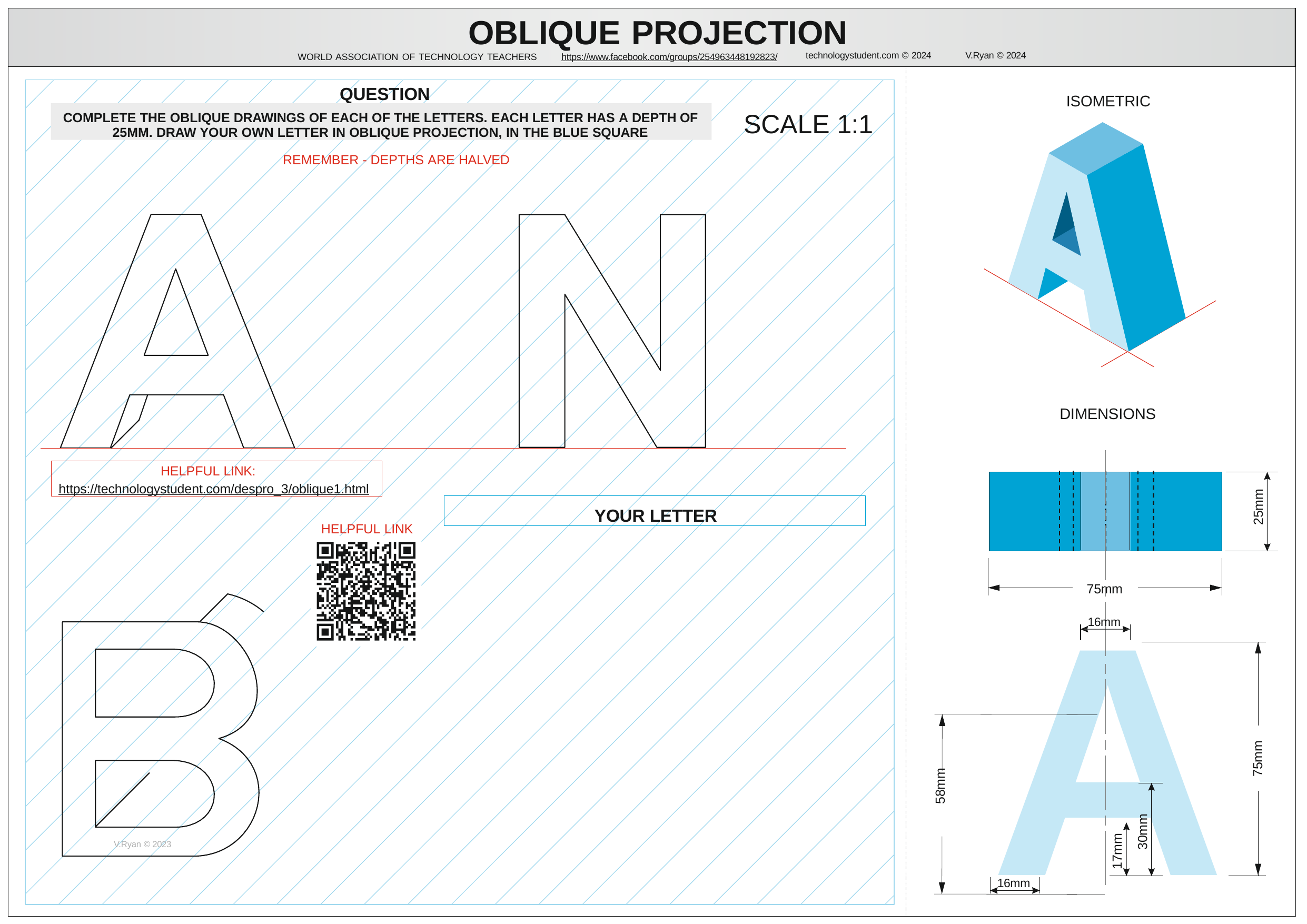

# OBLIQUE PROJECTION
V.Ryan © 2024
technologystudent.com © 2024
WORLD ASSOCIATION OF TECHNOLOGY TEACHERS	https://www.facebook.com/groups/254963448192823/

QUESTION
ISOMETRIC
COMPLETE THE OBLIQUE DRAWINGS OF EACH OF THE LETTERS. EACH LETTER HAS A DEPTH OF 25MM. DRAW YOUR OWN LETTER IN OBLIQUE PROJECTION, IN THE BLUE SQUARE
SCALE 1:1

REMEMBER - DEPTHS ARE HALVED

DIMENSIONS

HELPFUL LINK:
https://technologystudent.com/despro_3/oblique1.html

25mm
YOUR LETTER
HELPFUL LINK

A

75mm

16mm

75mm

58mm

17mm
30mm

V.Ryan © 2023
16mm